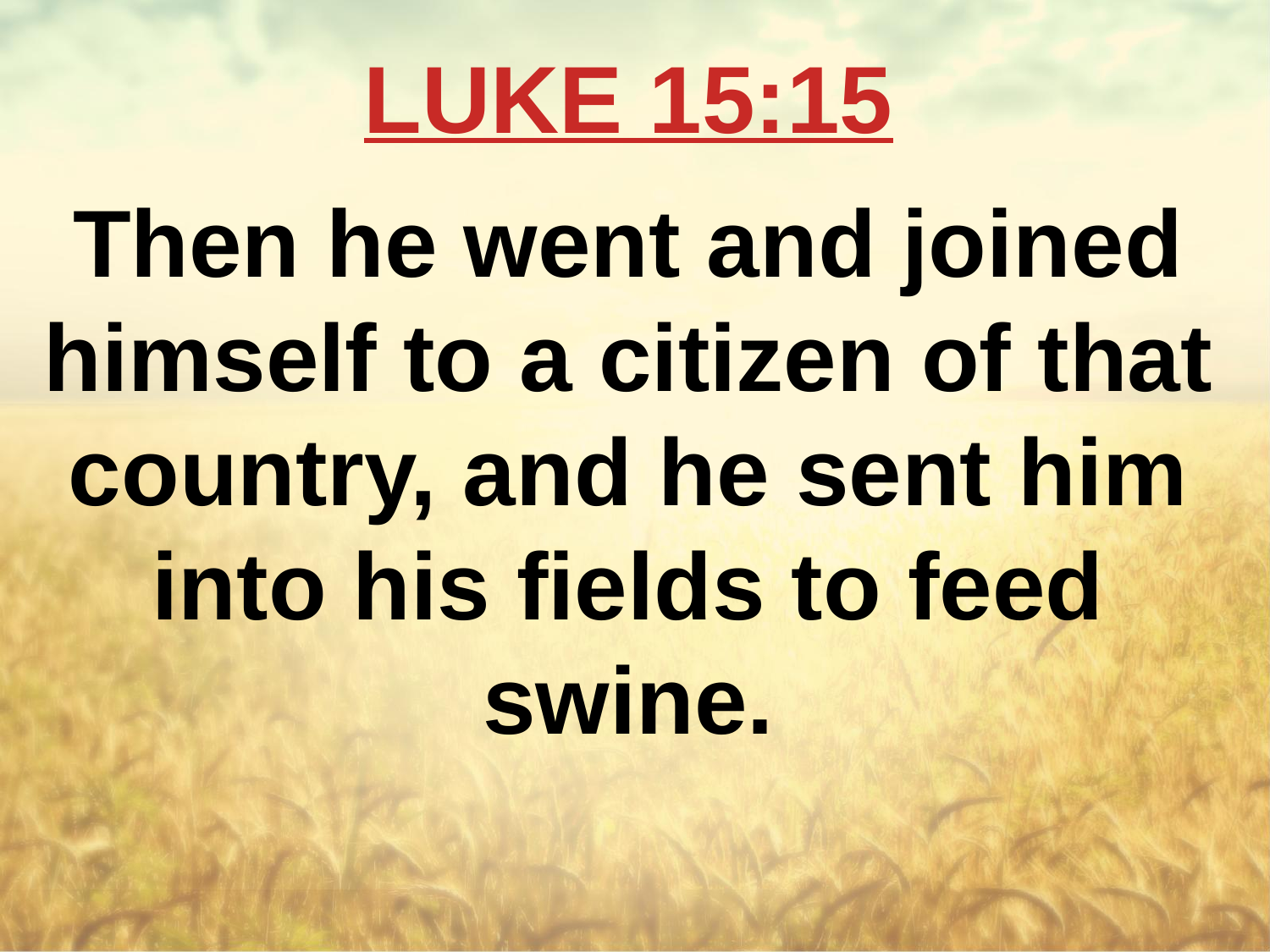

LUKE 15:15

Then he went and joined himself to a citizen of that country, and he sent him into his fields to feed swine.